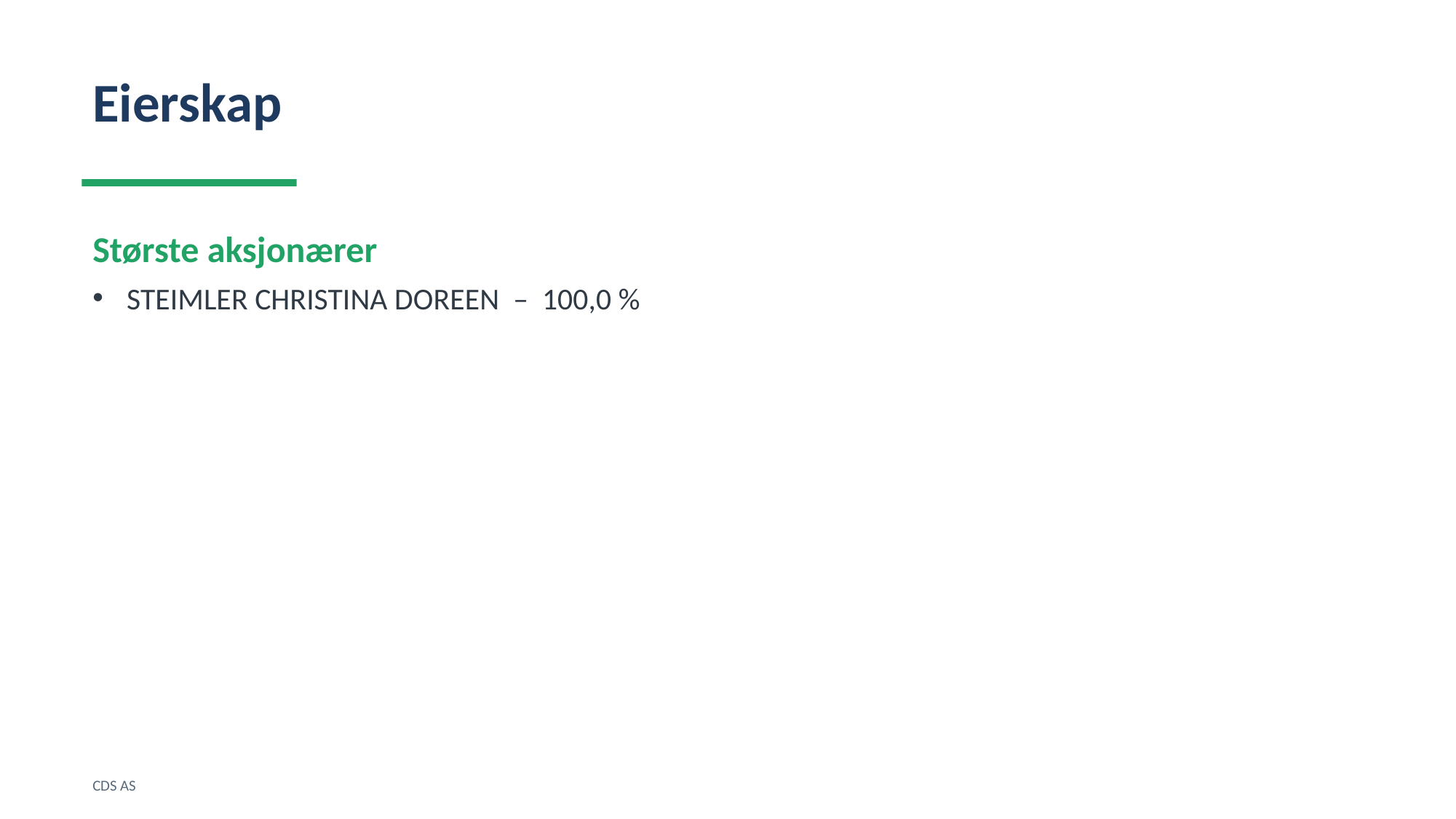

Eierskap

Største aksjonærer
STEIMLER CHRISTINA DOREEN  –  100,0 %
CDS AS